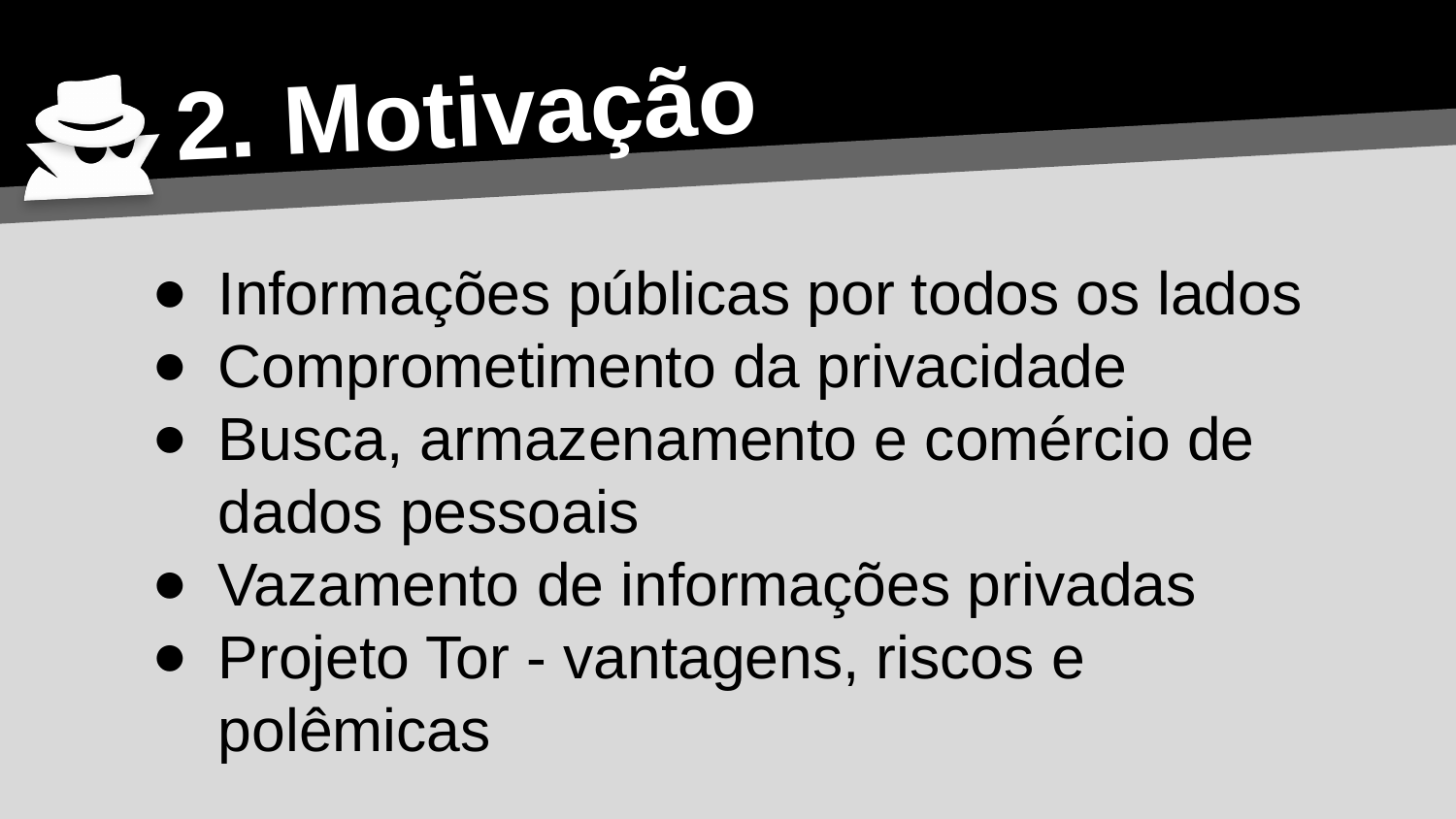

2. Motivação
Informações públicas por todos os lados
Comprometimento da privacidade
Busca, armazenamento e comércio de dados pessoais
Vazamento de informações privadas
Projeto Tor - vantagens, riscos e polêmicas